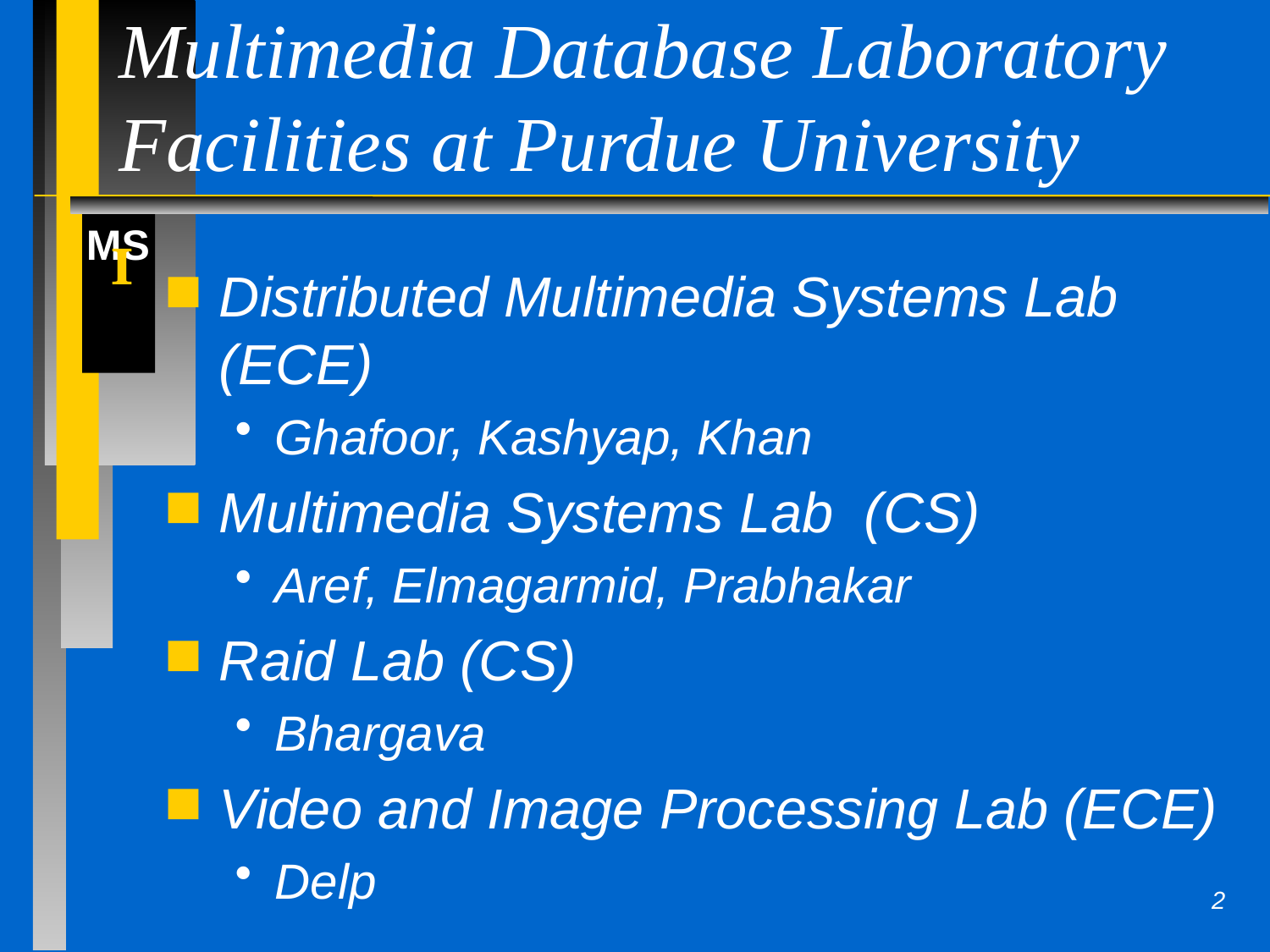

# Multimedia Database Laboratory Facilities at Purdue University
Distributed Multimedia Systems Lab (ECE)
Ghafoor, Kashyap, Khan
Multimedia Systems Lab  (CS)
Aref, Elmagarmid, Prabhakar
Raid Lab (CS)
Bhargava
Video and Image Processing Lab (ECE)
Delp
2